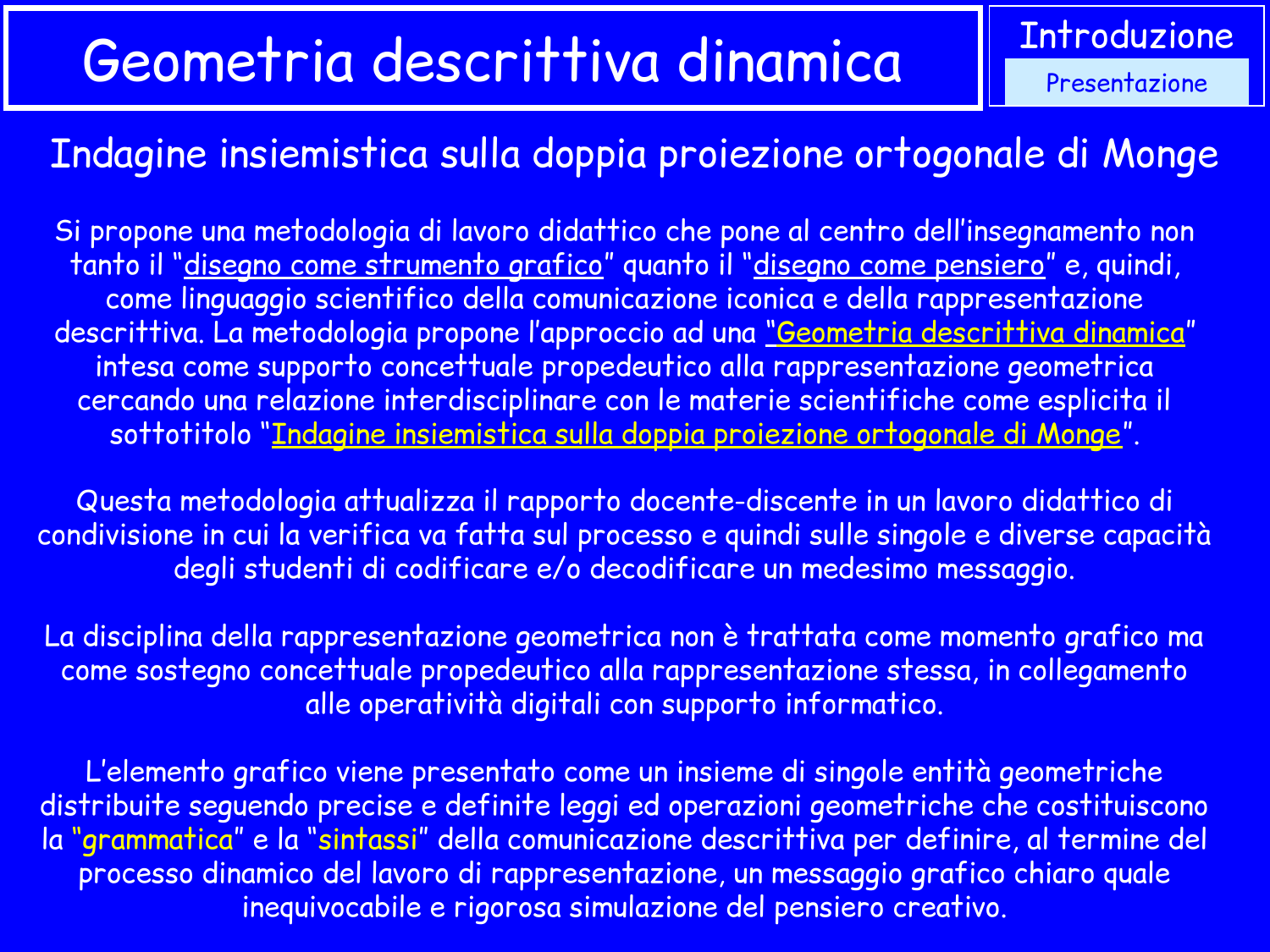

Introduzione
Geometria descrittiva dinamica
Presentazione
Indagine insiemistica sulla doppia proiezione ortogonale di Monge
Si propone una metodologia di lavoro didattico che pone al centro dell’insegnamento non tanto il “disegno come strumento grafico” quanto il “disegno come pensiero” e, quindi, come linguaggio scientifico della comunicazione iconica e della rappresentazione descrittiva. La metodologia propone l’approccio ad una “Geometria descrittiva dinamica” intesa come supporto concettuale propedeutico alla rappresentazione geometrica cercando una relazione interdisciplinare con le materie scientifiche come esplicita il sottotitolo “Indagine insiemistica sulla doppia proiezione ortogonale di Monge”.

Questa metodologia attualizza il rapporto docente-discente in un lavoro didattico di condivisione in cui la verifica va fatta sul processo e quindi sulle singole e diverse capacità degli studenti di codificare e/o decodificare un medesimo messaggio.

La disciplina della rappresentazione geometrica non è trattata come momento grafico ma come sostegno concettuale propedeutico alla rappresentazione stessa, in collegamento alle operatività digitali con supporto informatico.

L’elemento grafico viene presentato come un insieme di singole entità geometriche distribuite seguendo precise e definite leggi ed operazioni geometriche che costituiscono la “grammatica” e la “sintassi” della comunicazione descrittiva per definire, al termine del processo dinamico del lavoro di rappresentazione, un messaggio grafico chiaro quale inequivocabile e rigorosa simulazione del pensiero creativo.